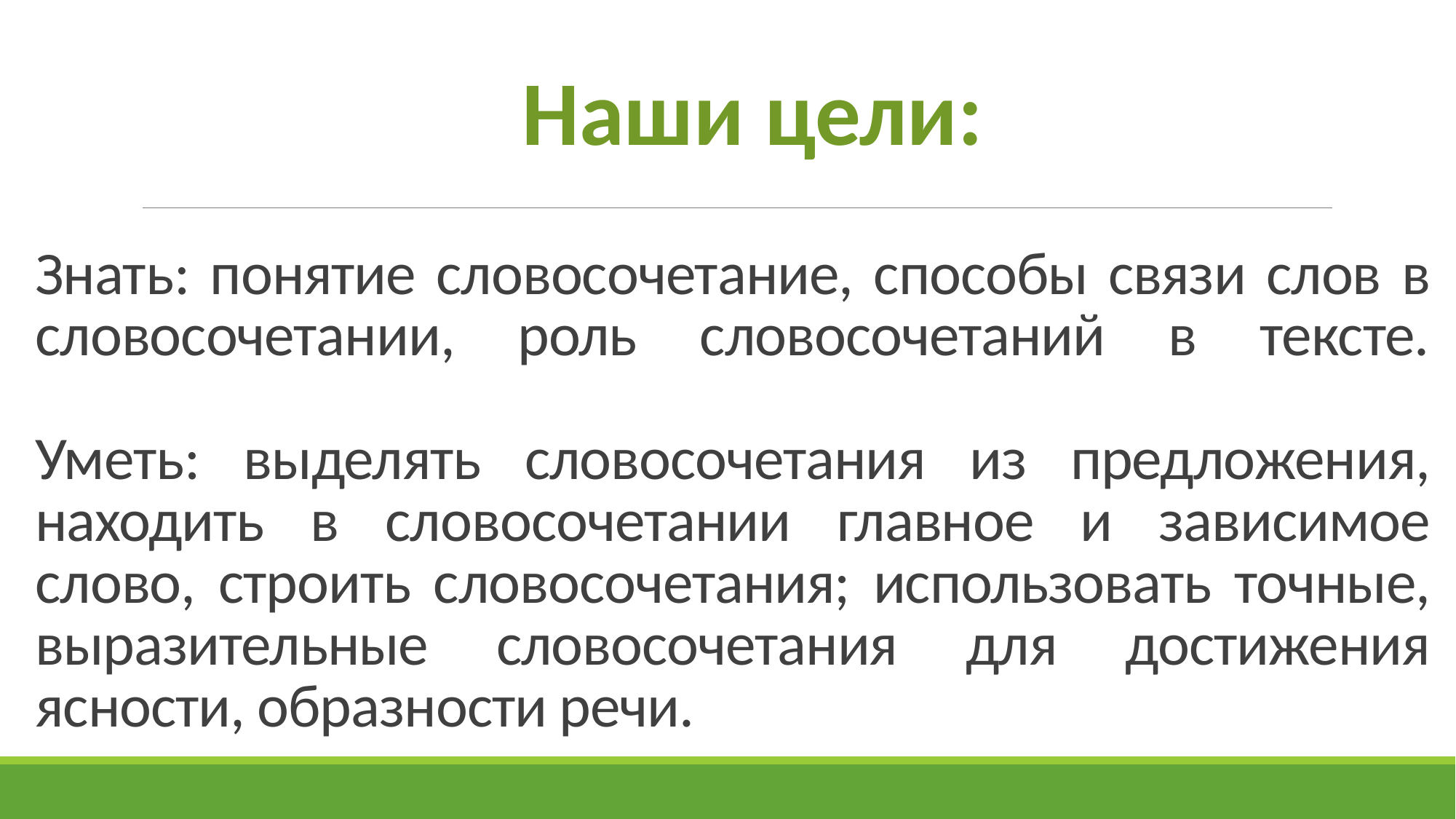

Наши цели:
# Знать: понятие словосочетание, способы связи слов в словосочетании, роль словосочетаний в тексте. Уметь: выделять словосочетания из предложения, находить в словосочетании главное и зависимое слово, строить словосочетания; использовать точные, выразительные словосочетания для достижения ясности, образности речи.